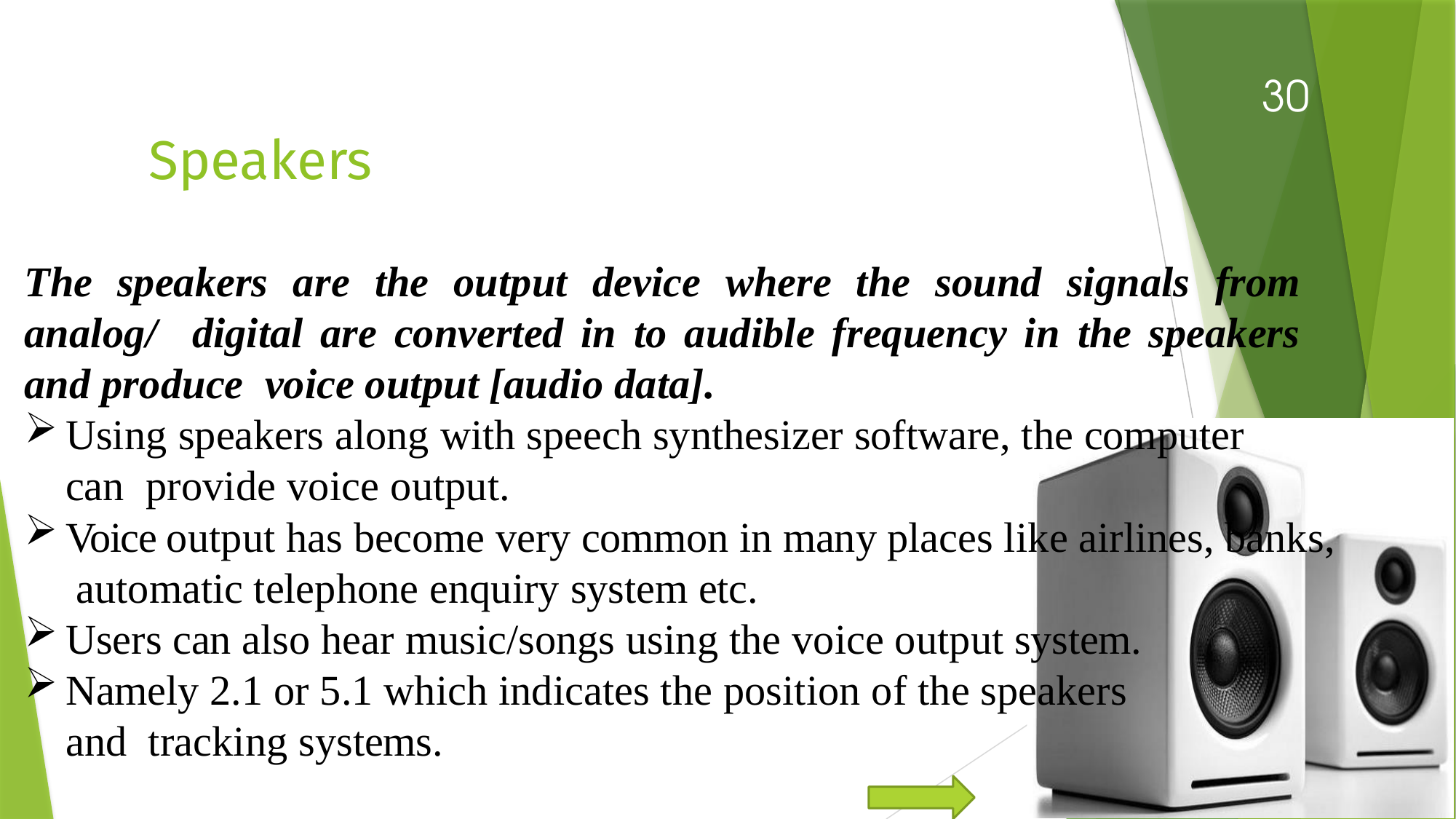

30
# Speakers
The speakers are the output device where the sound signals from analog/  digital are converted in to audible frequency in the speakers and produce  voice output [audio data].
Using speakers along with speech synthesizer software, the computer can  provide voice output.
Voice output has become very common in many places like airlines, banks,  automatic telephone enquiry system etc.
Users can also hear music/songs using the voice output system.
Namely 2.1 or 5.1 which indicates the position of the speakers and  tracking systems.